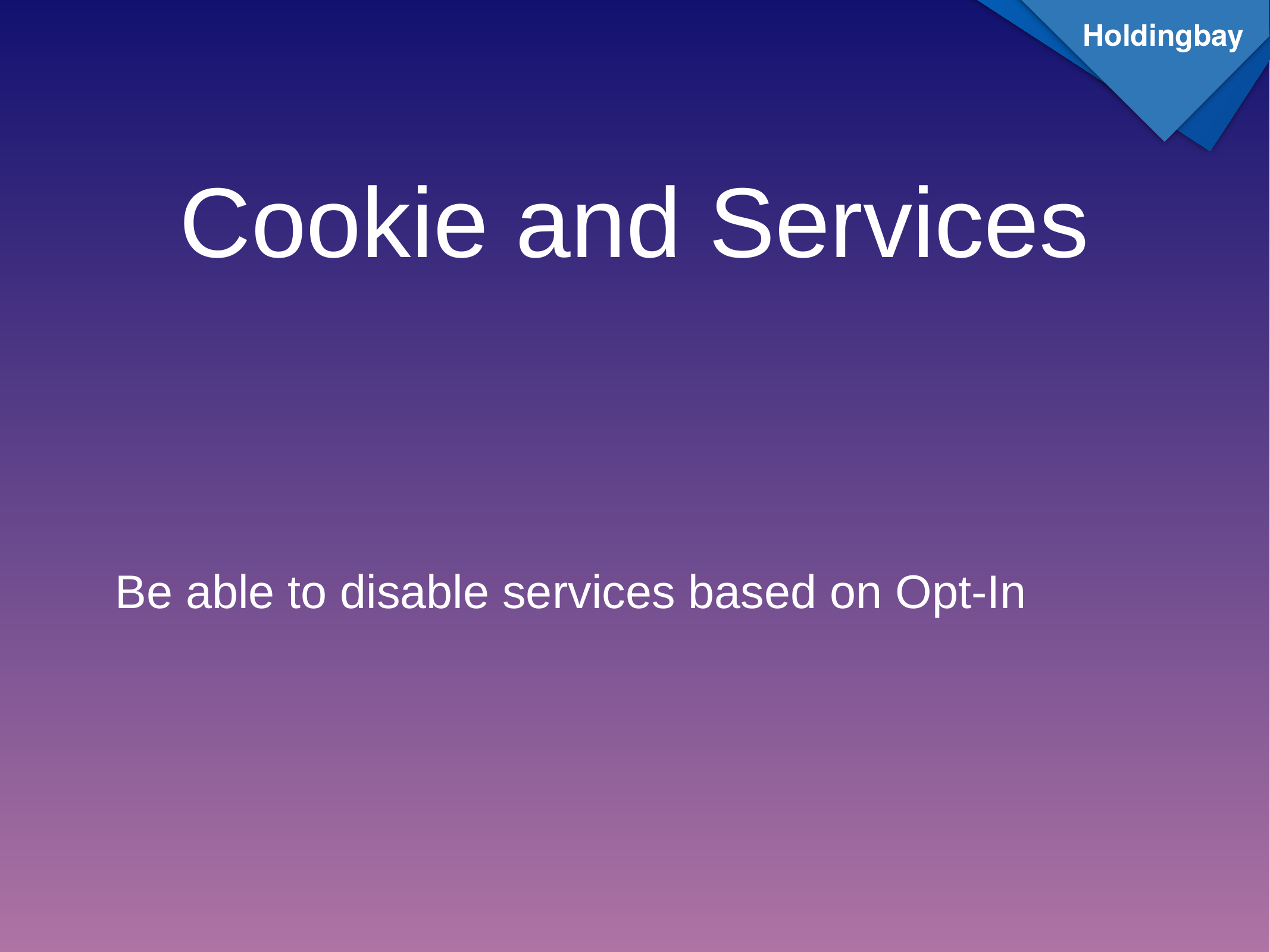

Holdingbay
# Cookie and Services
Be able to disable services based on Opt-In